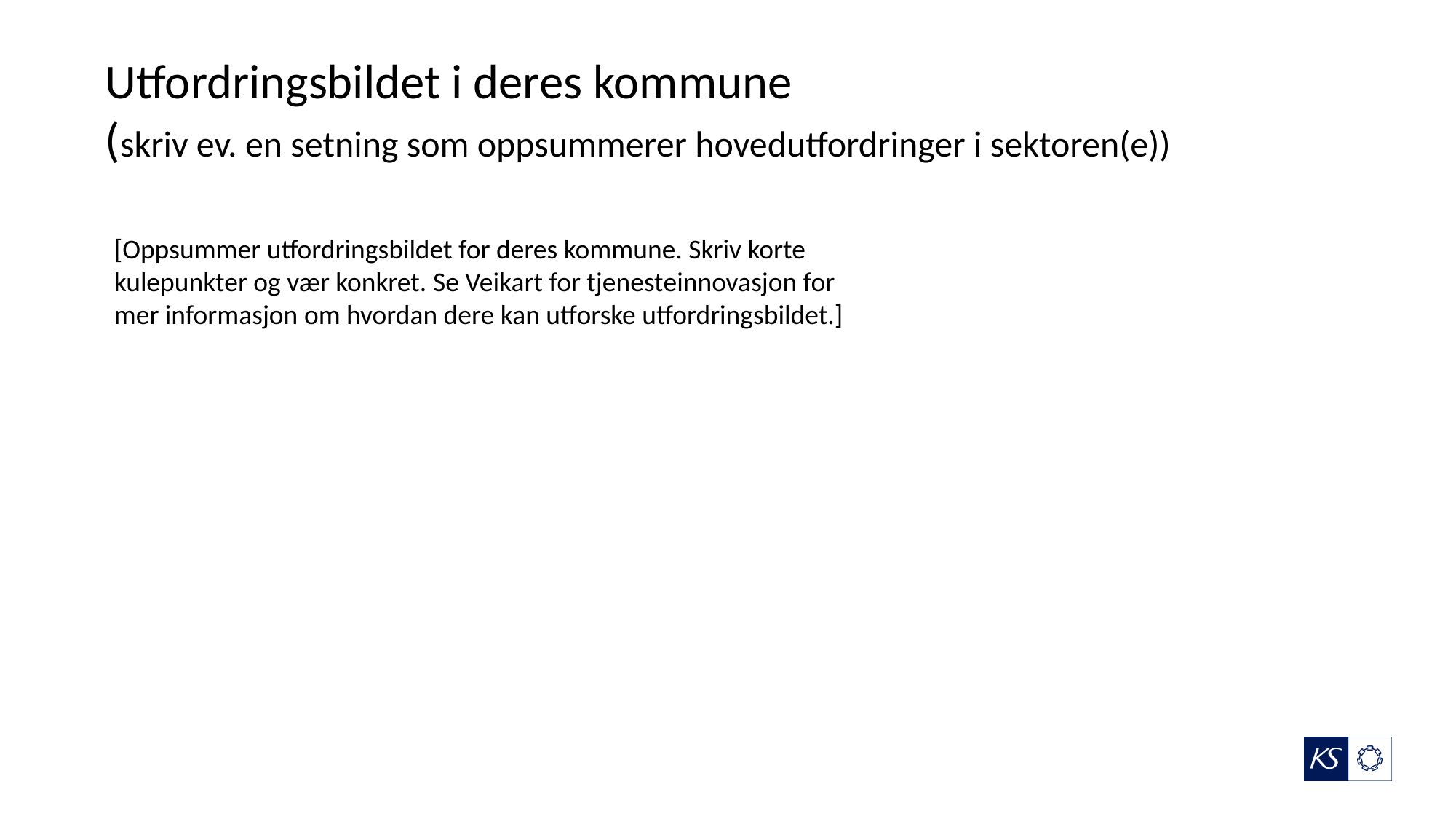

Utfordringsbildet i deres kommune
(skriv ev. en setning som oppsummerer hovedutfordringer i sektoren(e))
[Oppsummer utfordringsbildet for deres kommune. Skriv korte kulepunkter og vær konkret. Se Veikart for tjenesteinnovasjon for mer informasjon om hvordan dere kan utforske utfordringsbildet.]